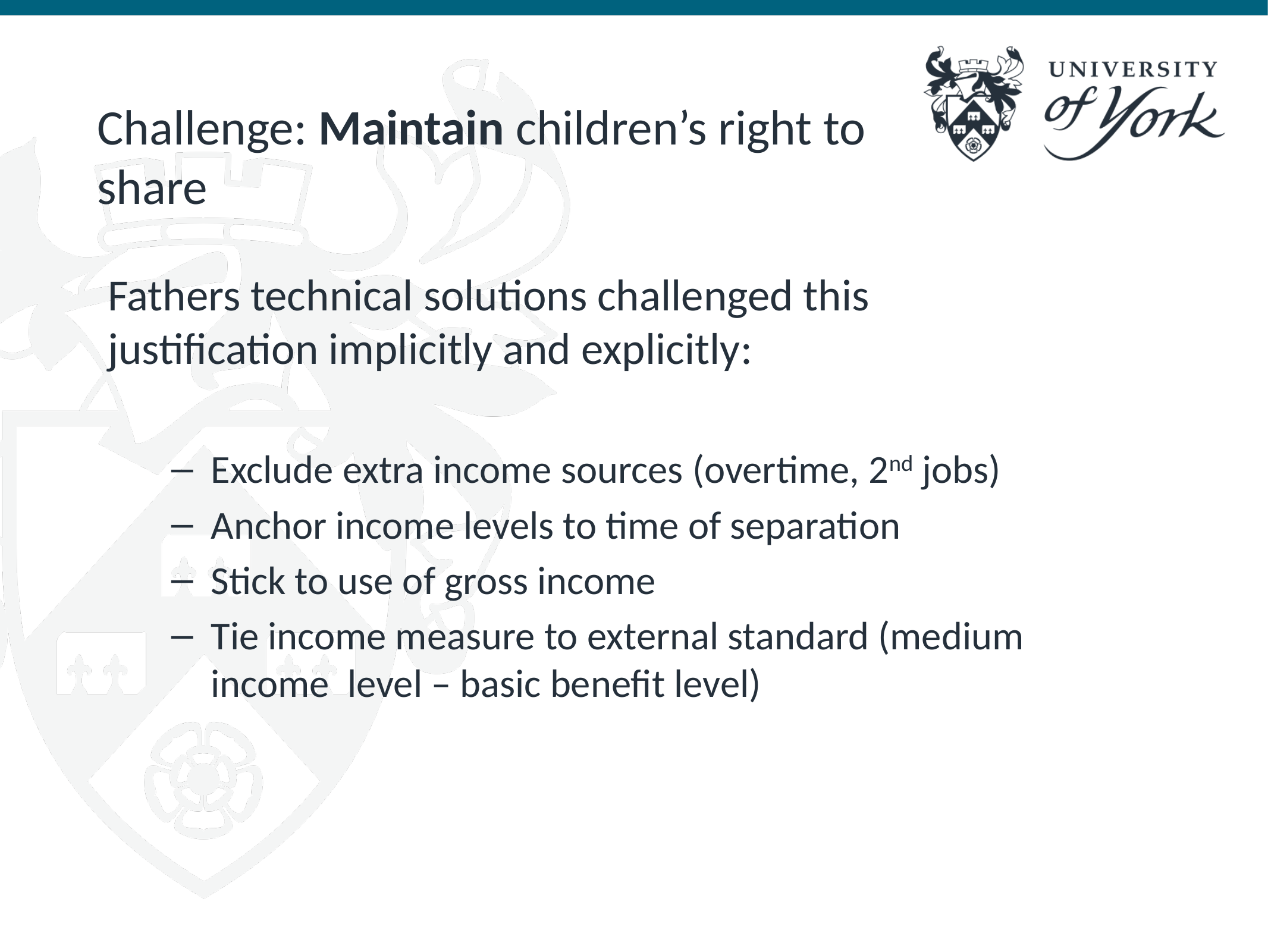

# Challenge: Maintain children’s right to share
Fathers technical solutions challenged this justification implicitly and explicitly:

Exclude extra income sources (overtime, 2nd jobs)
Anchor income levels to time of separation
Stick to use of gross income
Tie income measure to external standard (medium income  level – basic benefit level)